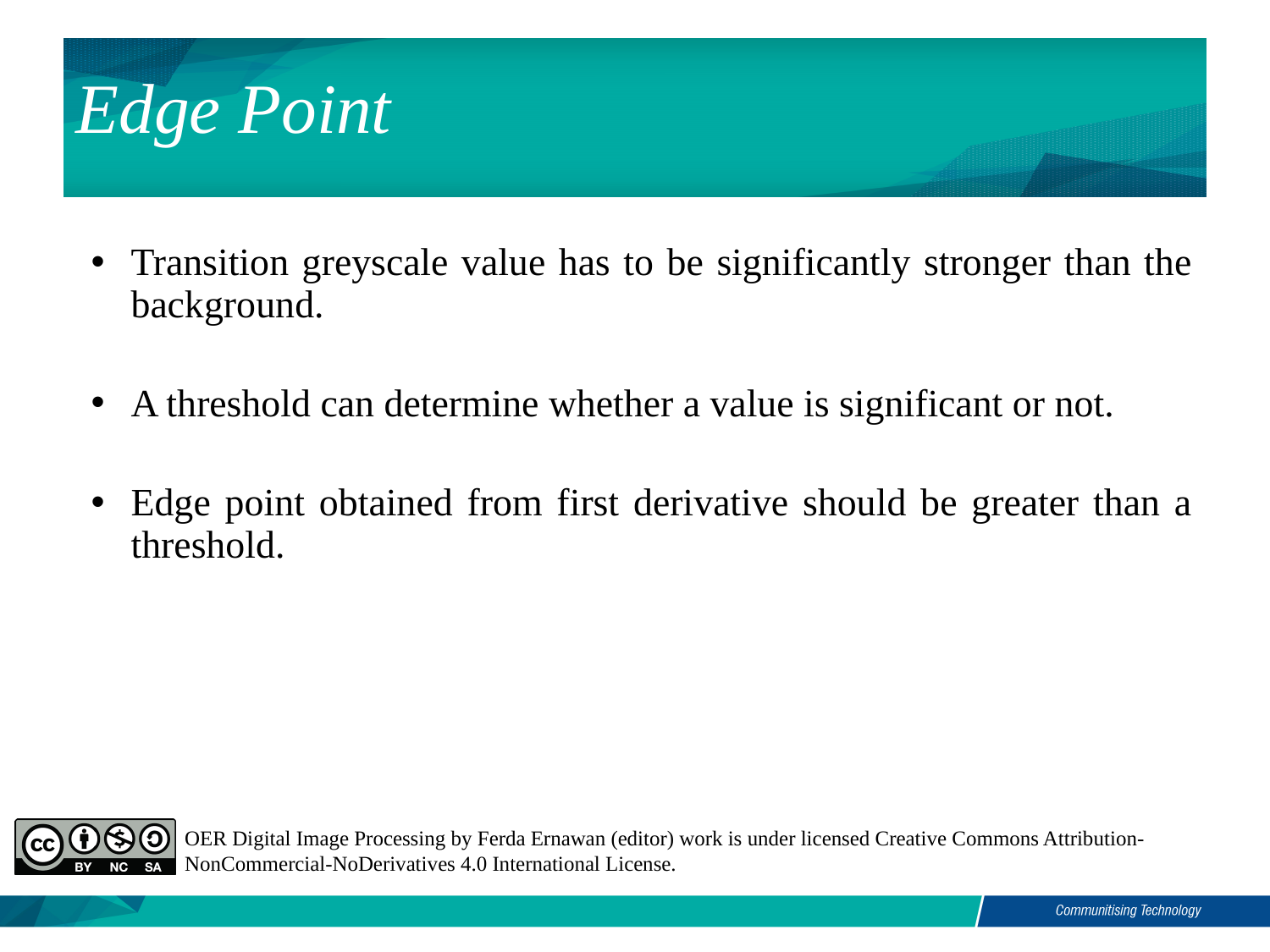

Edge Point
Transition greyscale value has to be significantly stronger than the background.

A threshold can determine whether a value is significant or not.

Edge point obtained from first derivative should be greater than a threshold.